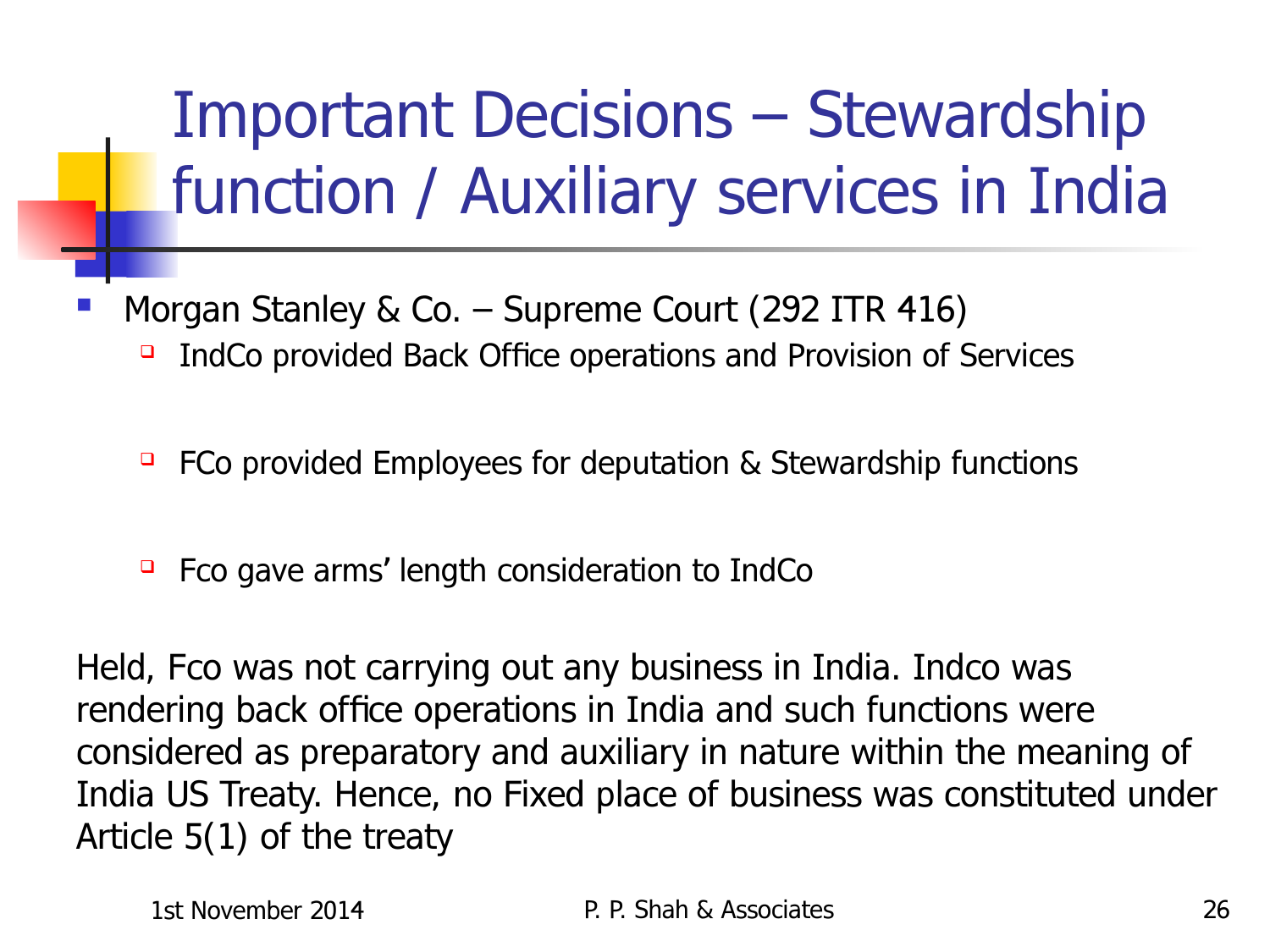

# Important Decisions – Stewardship function / Auxiliary services in India
Morgan Stanley & Co. – Supreme Court (292 ITR 416)
IndCo provided Back Office operations and Provision of Services

FCo provided Employees for deputation & Stewardship functions

Fco gave arms’ length consideration to IndCo

Held, Fco was not carrying out any business in India. Indco was rendering back office operations in India and such functions were considered as preparatory and auxiliary in nature within the meaning of India US Treaty. Hence, no Fixed place of business was constituted under Article 5(1) of the treaty
P. P. Shah & Associates
26
1st November 2014